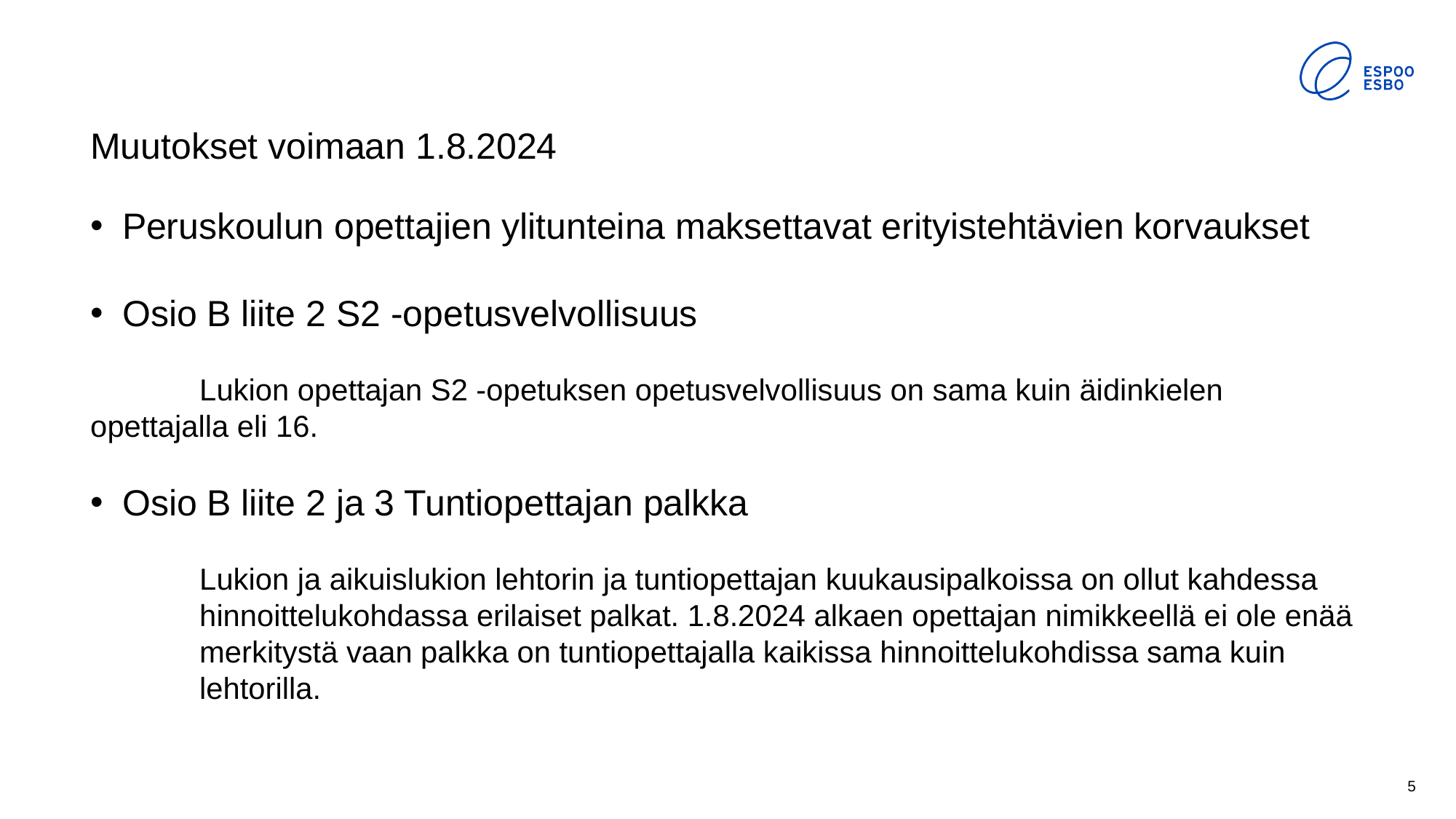

Muutokset voimaan 1.8.2024

Peruskoulun opettajien ylitunteina maksettavat erityistehtävien korvaukset

Osio B liite 2 S2 -opetusvelvollisuus

	Lukion opettajan S2 -opetuksen opetusvelvollisuus on sama kuin äidinkielen 	opettajalla eli 16.

Osio B liite 2 ja 3 Tuntiopettajan palkka

	Lukion ja aikuislukion lehtorin ja tuntiopettajan kuukausipalkoissa on ollut kahdessa 	hinnoittelukohdassa erilaiset palkat. 1.8.2024 alkaen opettajan nimikkeellä ei ole enää 	merkitystä vaan palkka on tuntiopettajalla kaikissa hinnoittelukohdissa sama kuin 	lehtorilla.

5